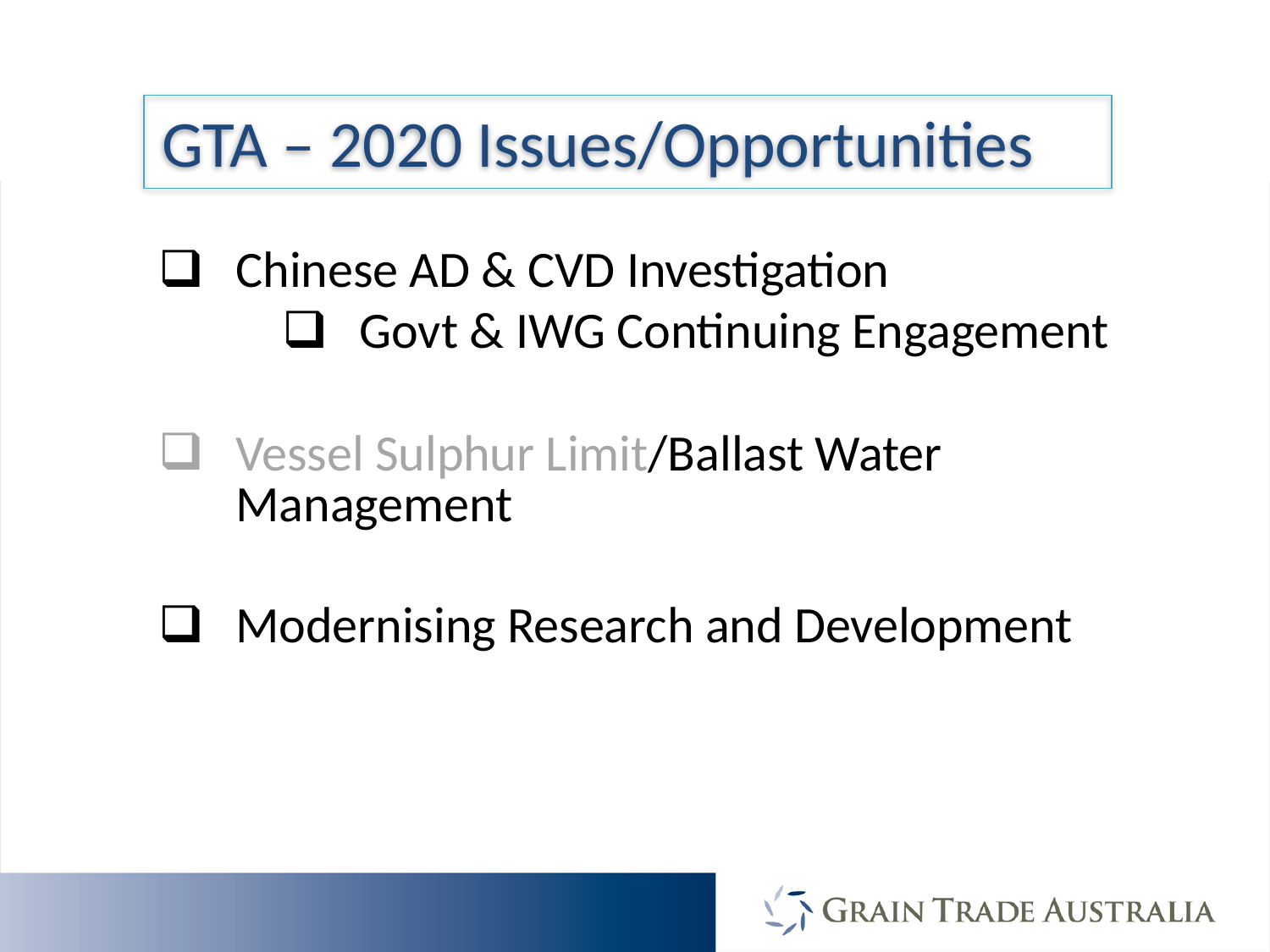

GTA – 2020 Issues/Opportunities
Chinese AD & CVD Investigation
Govt & IWG Continuing Engagement

Vessel Sulphur Limit/Ballast Water Management

Modernising Research and Development